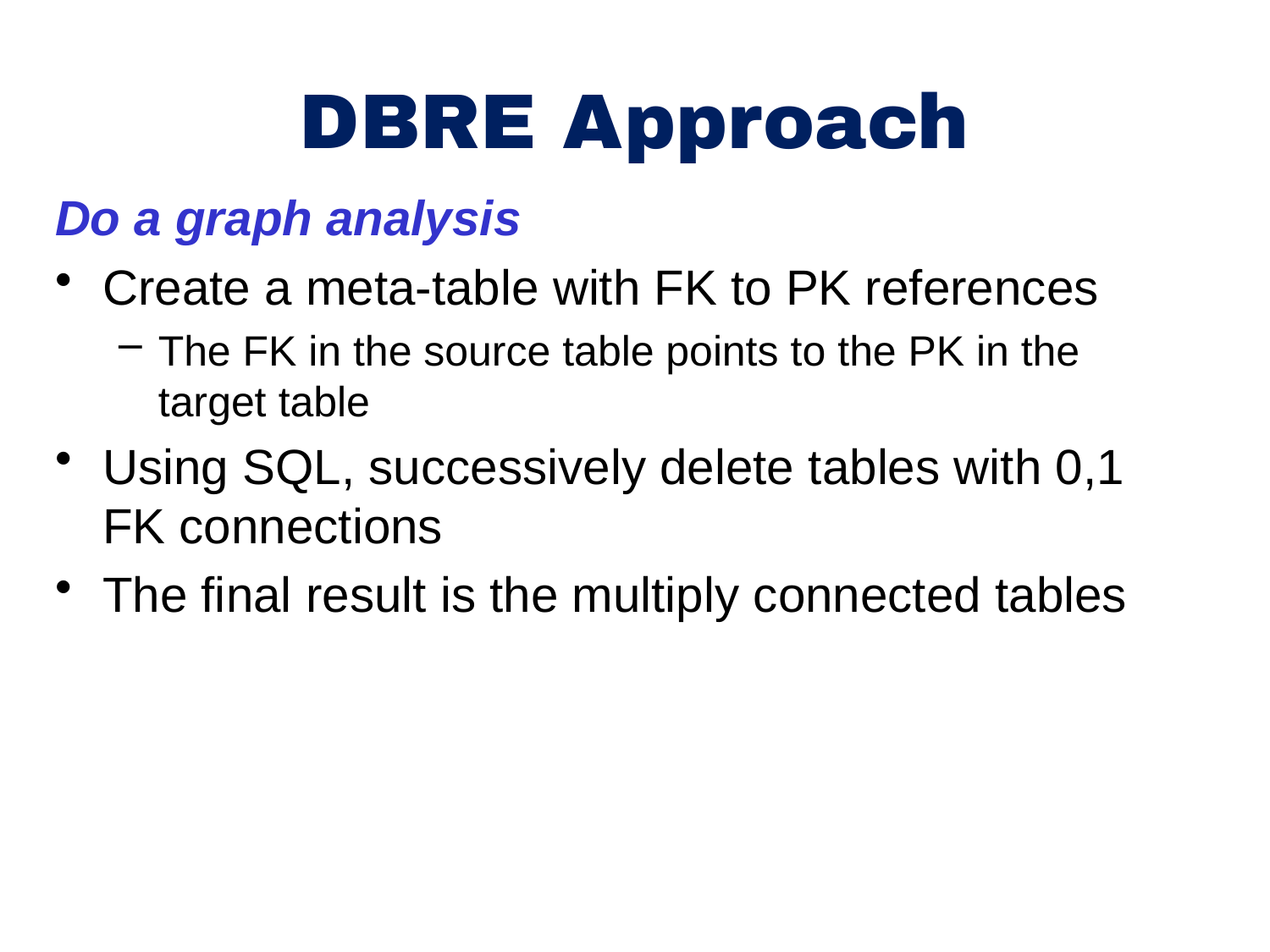

DBRE Approach
Do a graph analysis
Create a meta-table with FK to PK references
The FK in the source table points to the PK in the target table
Using SQL, successively delete tables with 0,1 FK connections
The final result is the multiply connected tables